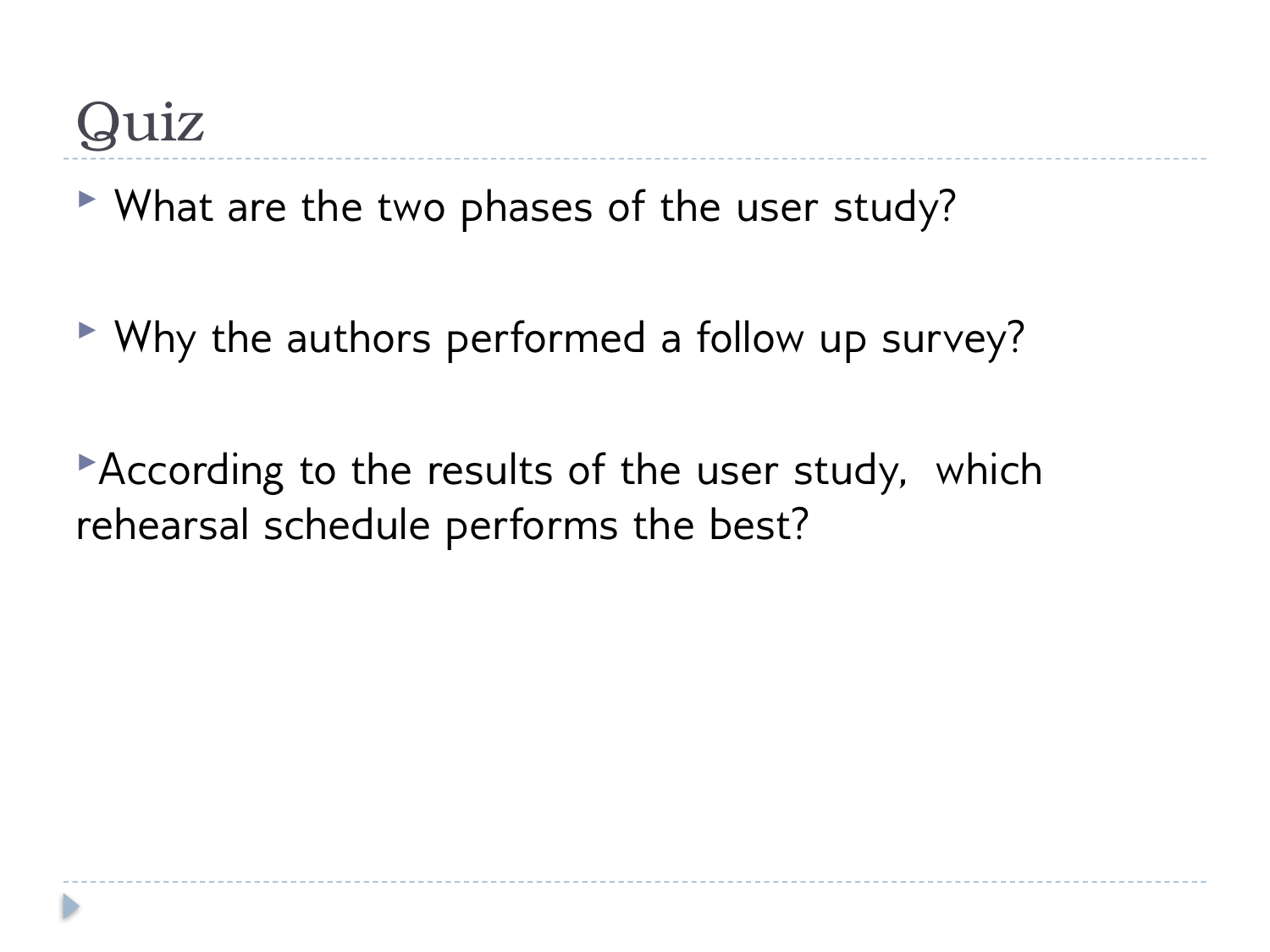

# Quiz
What are the two phases of the user study?

Why the authors performed a follow up survey?

According to the results of the user study,  which rehearsal schedule performs the best?